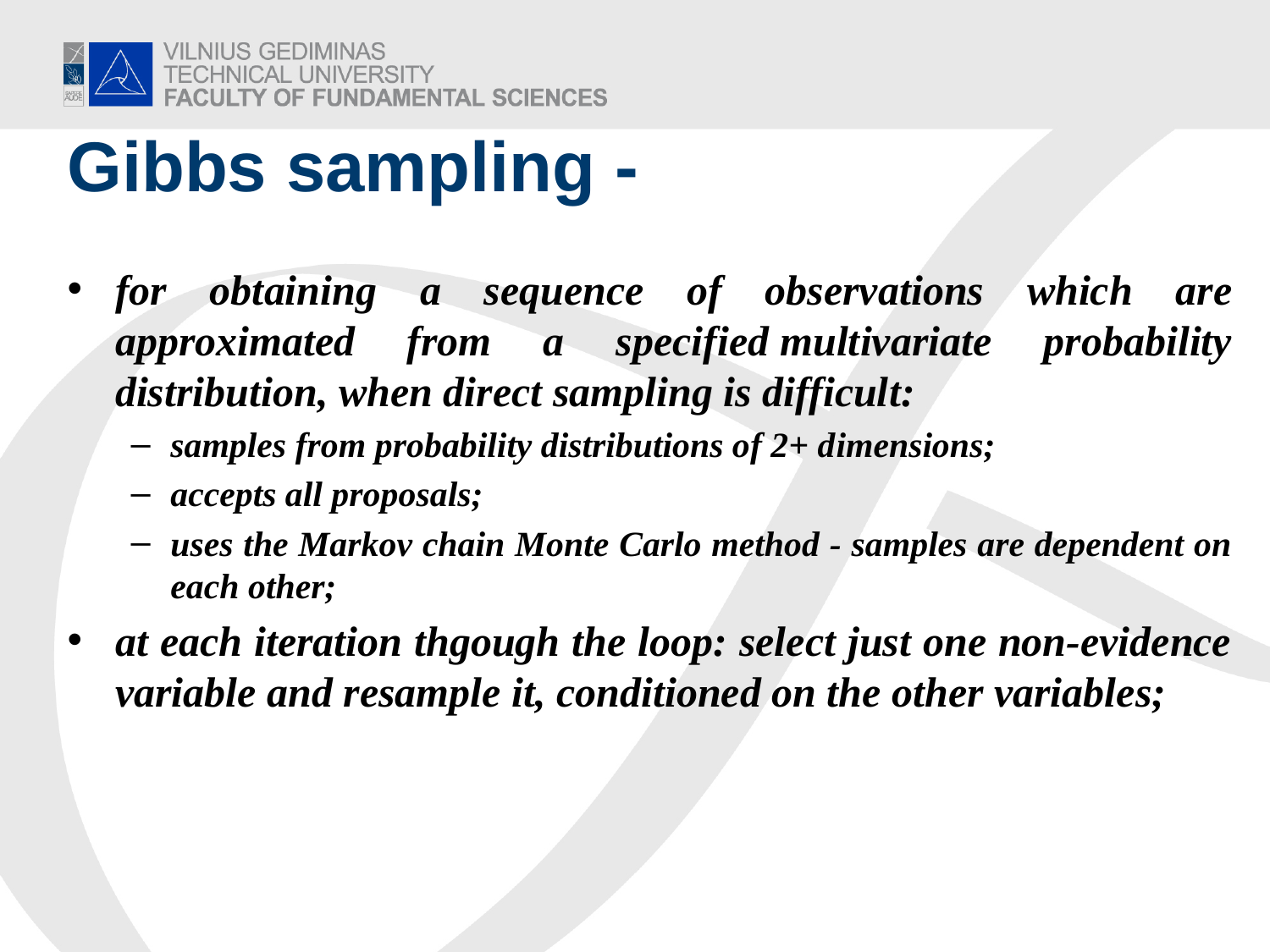

# Gibbs sampling -

for obtaining a sequence of observations which are approximated from a specified multivariate probability distribution, when direct sampling is difficult:
samples from probability distributions of 2+ dimensions;
accepts all proposals;
uses the Markov chain Monte Carlo method - samples are dependent on each other;
at each iteration thgough the loop: select just one non-evidence variable and resample it, conditioned on the other variables;